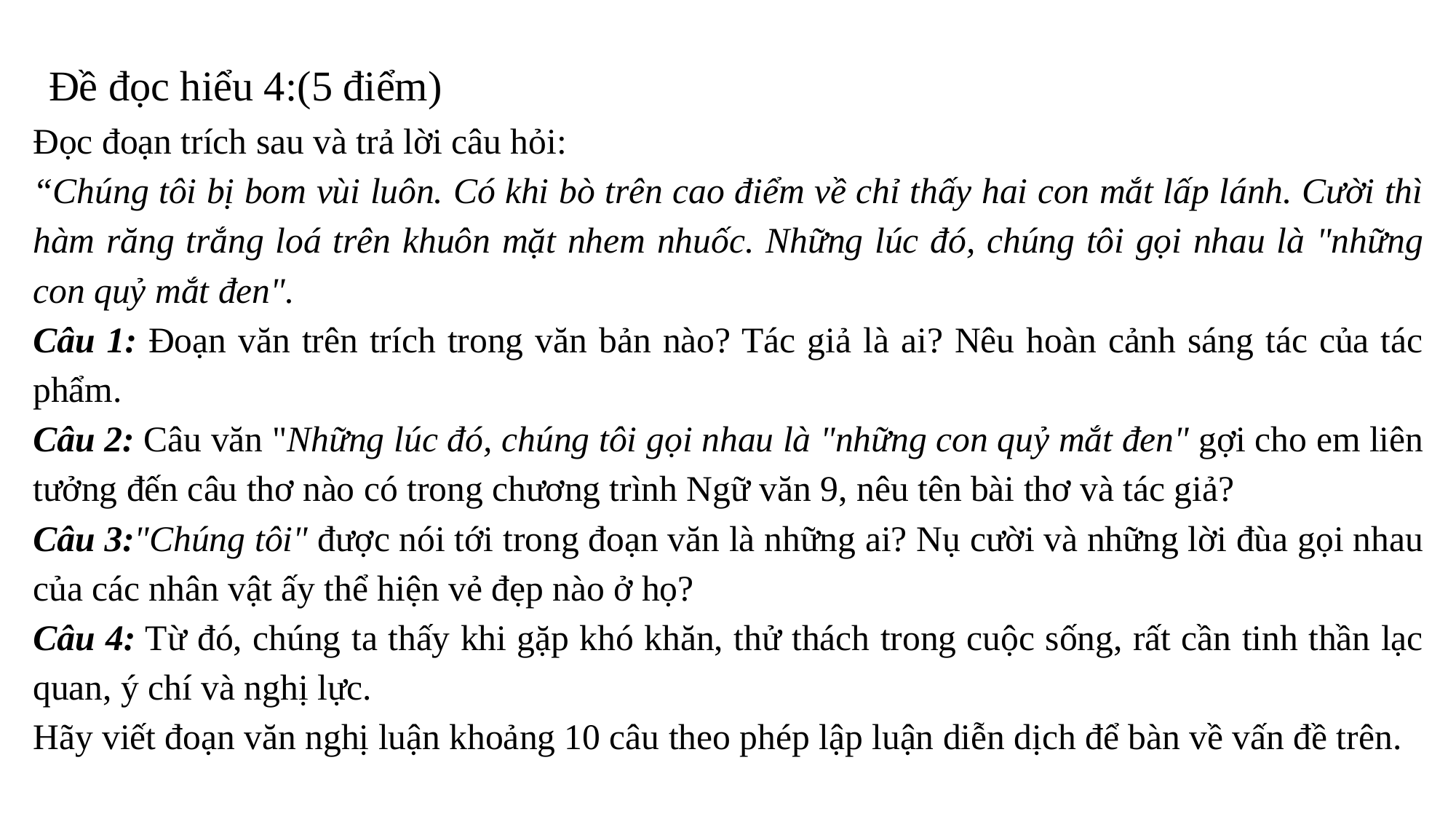

# Đề đọc hiểu 4:(5 điểm)
Đọc đoạn trích sau và trả lời câu hỏi:
“Chúng tôi bị bom vùi luôn. Có khi bò trên cao điểm về chỉ thấy hai con mắt lấp lánh. Cười thì hàm răng trắng loá trên khuôn mặt nhem nhuốc. Những lúc đó, chúng tôi gọi nhau là "những con quỷ mắt đen".
Câu 1: Đoạn văn trên trích trong văn bản nào? Tác giả là ai? Nêu hoàn cảnh sáng tác của tác phẩm.
Câu 2: Câu văn "Những lúc đó, chúng tôi gọi nhau là "những con quỷ mắt đen" gợi cho em liên tưởng đến câu thơ nào có trong chương trình Ngữ văn 9, nêu tên bài thơ và tác giả?
Câu 3:"Chúng tôi" được nói tới trong đoạn văn là những ai? Nụ cười và những lời đùa gọi nhau của các nhân vật ấy thể hiện vẻ đẹp nào ở họ?
Câu 4: Từ đó, chúng ta thấy khi gặp khó khăn, thử thách trong cuộc sống, rất cần tinh thần lạc quan, ý chí và nghị lực.
Hãy viết đoạn văn nghị luận khoảng 10 câu theo phép lập luận diễn dịch để bàn về vấn đề trên.